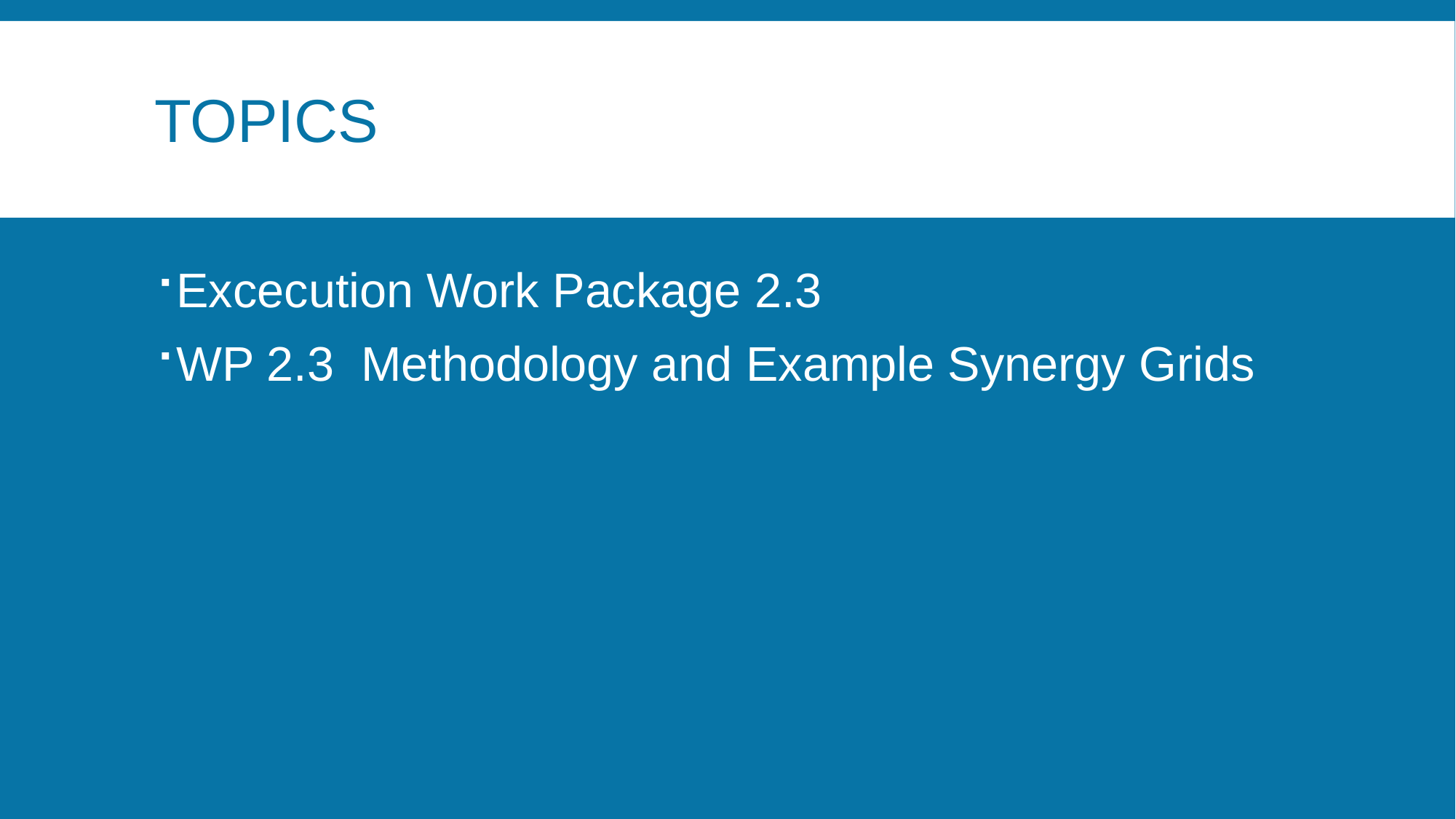

# Topics
Excecution Work Package 2.3
WP 2.3  Methodology and Example Synergy Grids